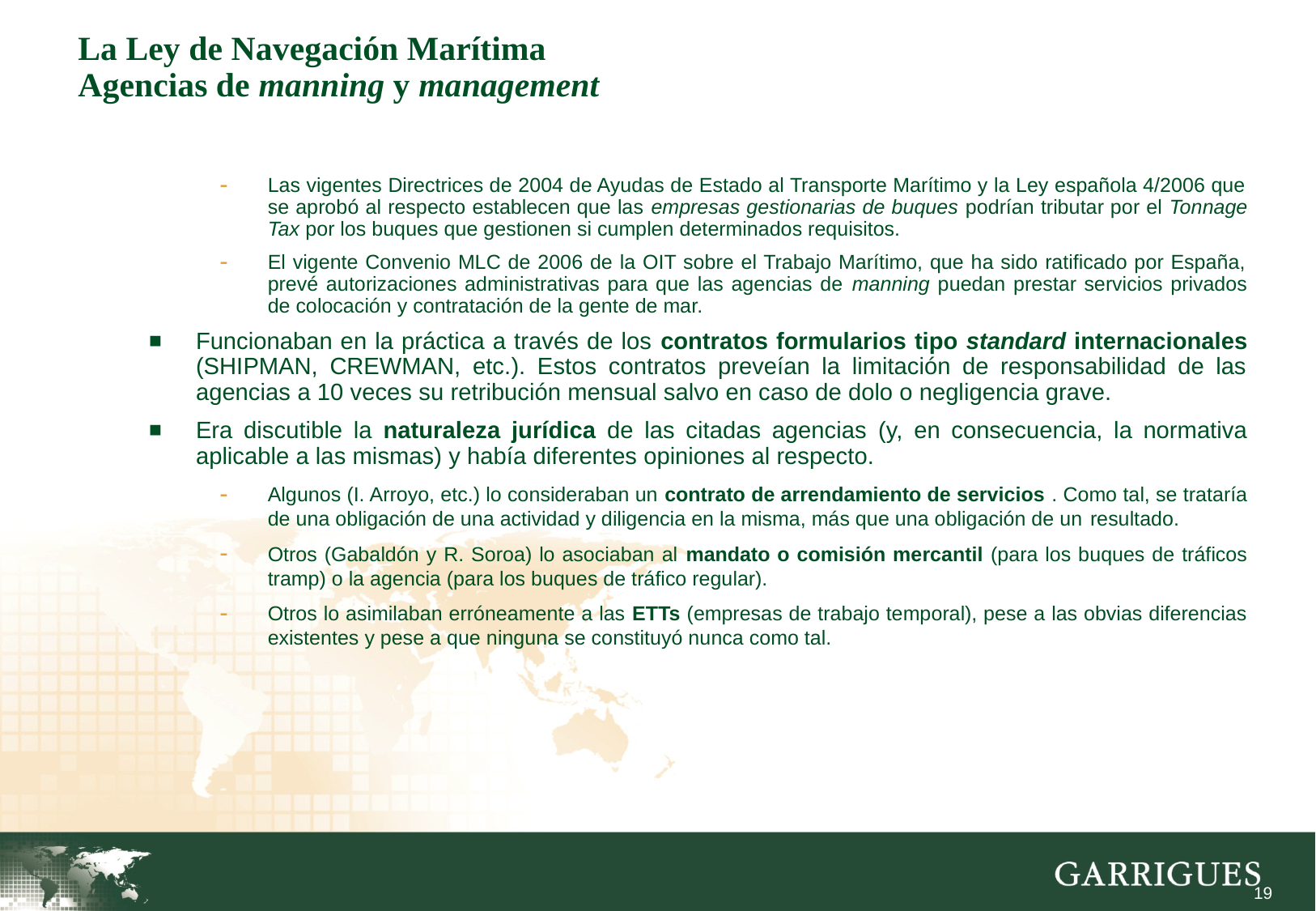

# La Ley de Navegación Marítima Agencias de manning y management

Las vigentes Directrices de 2004 de Ayudas de Estado al Transporte Marítimo y la Ley española 4/2006 que se aprobó al respecto establecen que las empresas gestionarias de buques podrían tributar por el Tonnage Tax por los buques que gestionen si cumplen determinados requisitos.
El vigente Convenio MLC de 2006 de la OIT sobre el Trabajo Marítimo, que ha sido ratificado por España, prevé autorizaciones administrativas para que las agencias de manning puedan prestar servicios privados de colocación y contratación de la gente de mar.
Funcionaban en la práctica a través de los contratos formularios tipo standard internacionales (SHIPMAN, CREWMAN, etc.). Estos contratos preveían la limitación de responsabilidad de las agencias a 10 veces su retribución mensual salvo en caso de dolo o negligencia grave.
Era discutible la naturaleza jurídica de las citadas agencias (y, en consecuencia, la normativa aplicable a las mismas) y había diferentes opiniones al respecto.
Algunos (I. Arroyo, etc.) lo consideraban un contrato de arrendamiento de servicios . Como tal, se trataría de una obligación de una actividad y diligencia en la misma, más que una obligación de un resultado.
Otros (Gabaldón y R. Soroa) lo asociaban al mandato o comisión mercantil (para los buques de tráficos tramp) o la agencia (para los buques de tráfico regular).
Otros lo asimilaban erróneamente a las ETTs (empresas de trabajo temporal), pese a las obvias diferencias existentes y pese a que ninguna se constituyó nunca como tal.